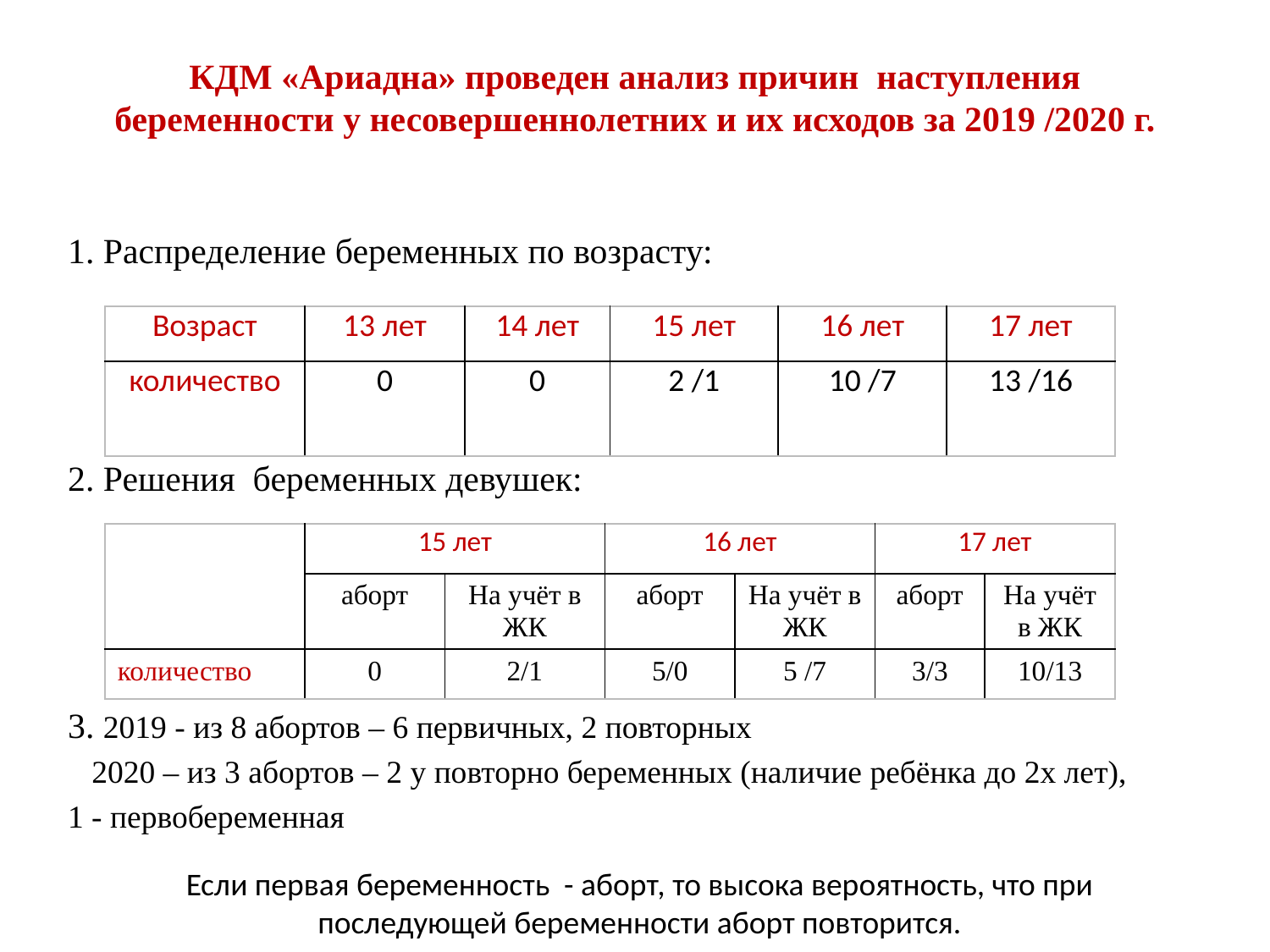

# КДМ «Ариадна» проведен анализ причин  наступления беременности у несовершеннолетних и их исходов за 2019 /2020 г.
1. Распределение беременных по возрасту:

2. Решения  беременных девушек:

3. 2019 - из 8 абортов – 6 первичных, 2 повторных
   2020 – из 3 абортов – 2 у повторно беременных (наличие ребёнка до 2х лет),
1 - первобеременная
| Возраст | 13 лет | 14 лет | 15 лет | 16 лет | 17 лет |
| --- | --- | --- | --- | --- | --- |
| количество | 0 | 0 | 2 /1 | 10 /7 | 13 /16 |
|  | 15 лет |  | 16 лет |  | 17 лет |  |
| --- | --- | --- | --- | --- | --- | --- |
|  | аборт | На учёт в ЖК | аборт | На учёт в ЖК | аборт | На учёт в ЖК |
| количество | 0 | 2/1 | 5/0 | 5 /7 | 3/3 | 10/13 |
Если первая беременность  - аборт, то высока вероятность, что при последующей беременности аборт повторится.